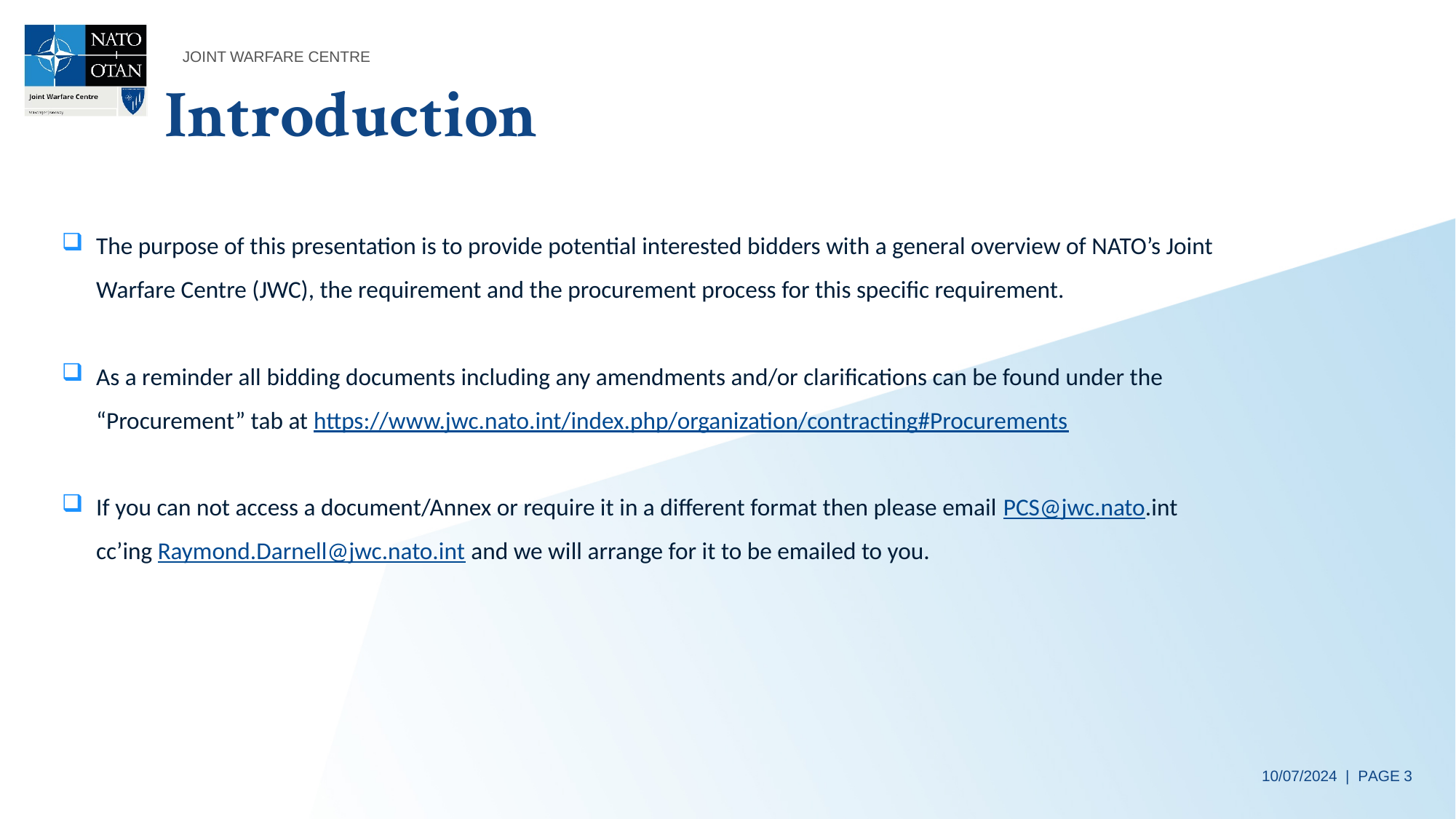

# Introduction
The purpose of this presentation is to provide potential interested bidders with a general overview of NATO’s Joint Warfare Centre (JWC), the requirement and the procurement process for this specific requirement.

As a reminder all bidding documents including any amendments and/or clarifications can be found under the “Procurement” tab at https://www.jwc.nato.int/index.php/organization/contracting#Procurements

If you can not access a document/Annex or require it in a different format then please email PCS@jwc.nato.int cc’ing Raymond.Darnell@jwc.nato.int and we will arrange for it to be emailed to you.
10/07/2024  |  PAGE 3